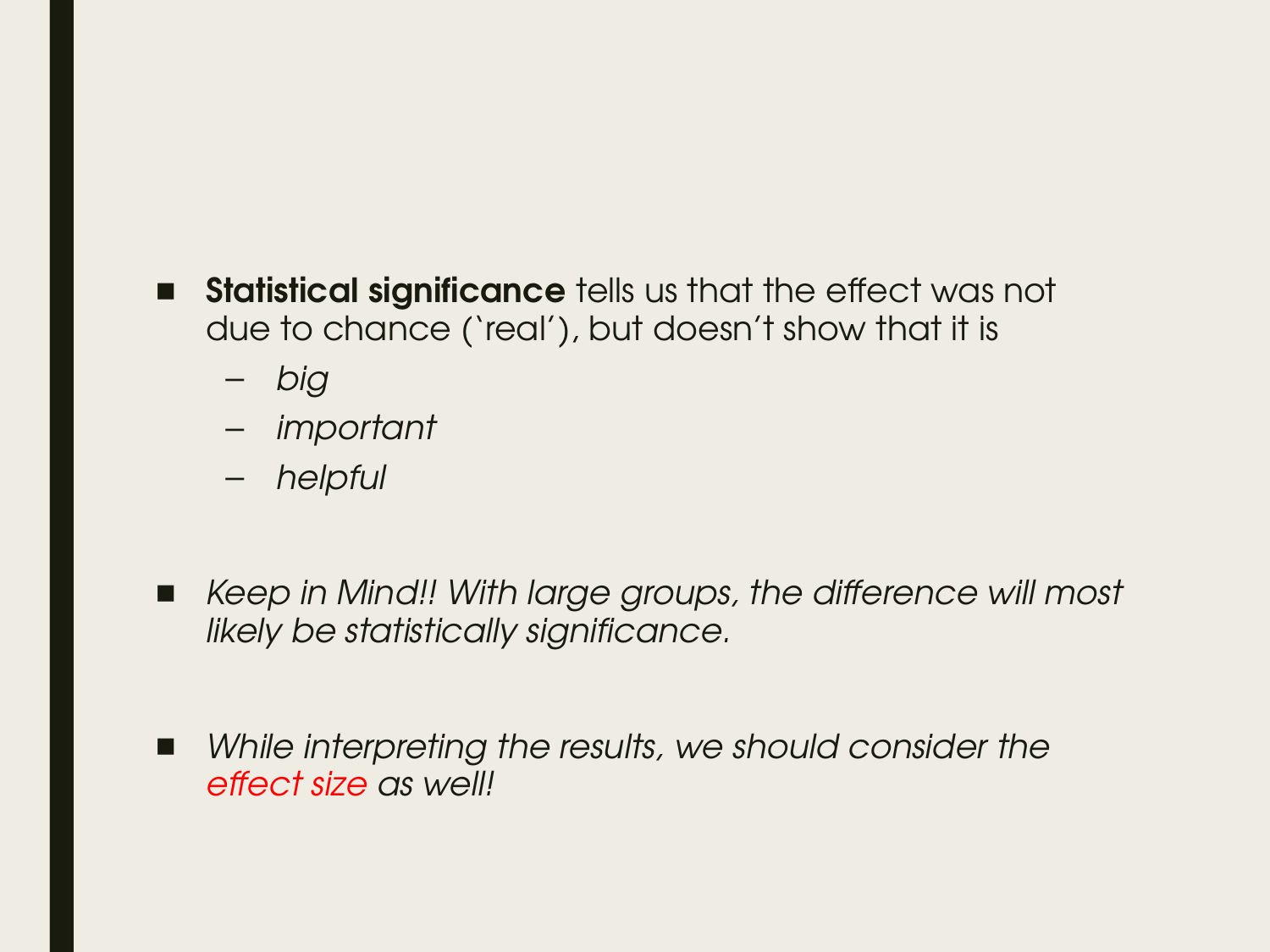

Statistical significance tells us that the effect was not due to chance (‘real’), but doesn’t show that it is
big
important
helpful

Keep in Mind!! With large groups, the difference will most likely be statistically significance.

While interpreting the results, we should consider the effect size as well!